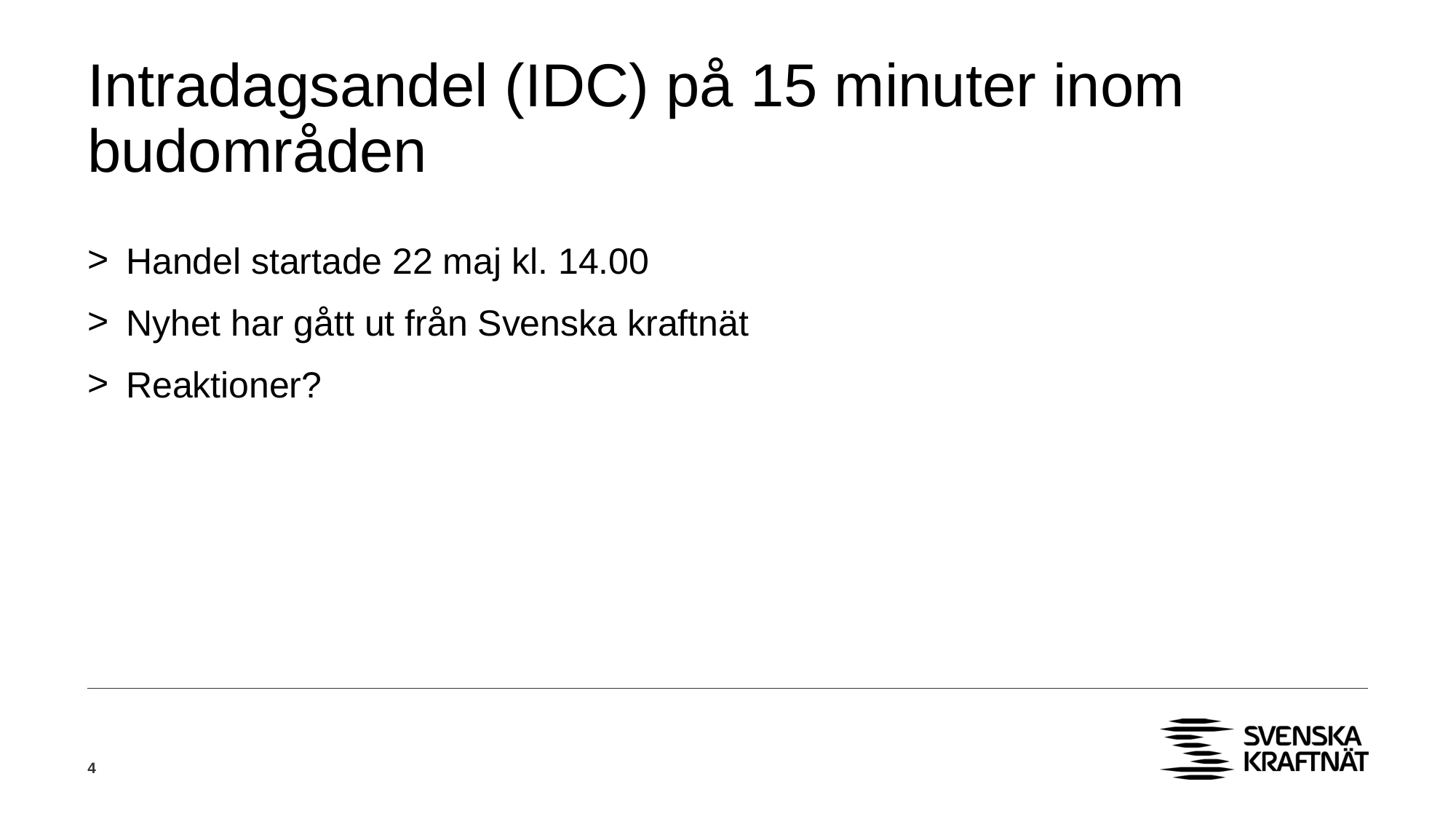

# Intradagsandel (IDC) på 15 minuter inom budområden
Handel startade 22 maj kl. 14.00
Nyhet har gått ut från Svenska kraftnät
Reaktioner?

4